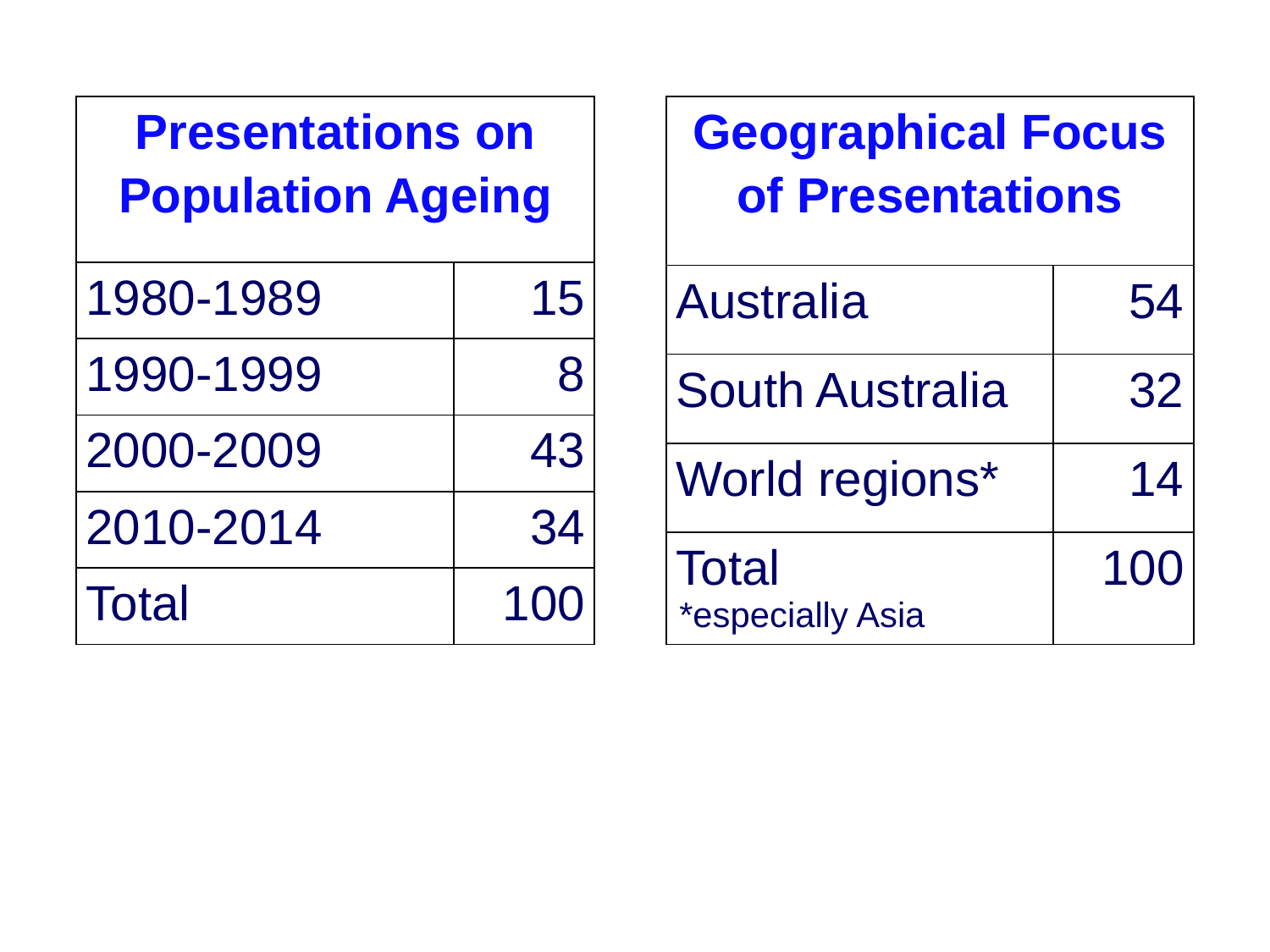

| Geographical Focus of Presentations |  |
| --- | --- |
| Australia | 54 |
| South Australia | 32 |
| World regions\* | 14 |
| Total | 100 |
| Presentations on Population Ageing |  |
| --- | --- |
| 1980-1989 | 15 |
| 1990-1999 | 8 |
| 2000-2009 | 43 |
| 2010-2014 | 34 |
| Total | 100 |
*especially Asia